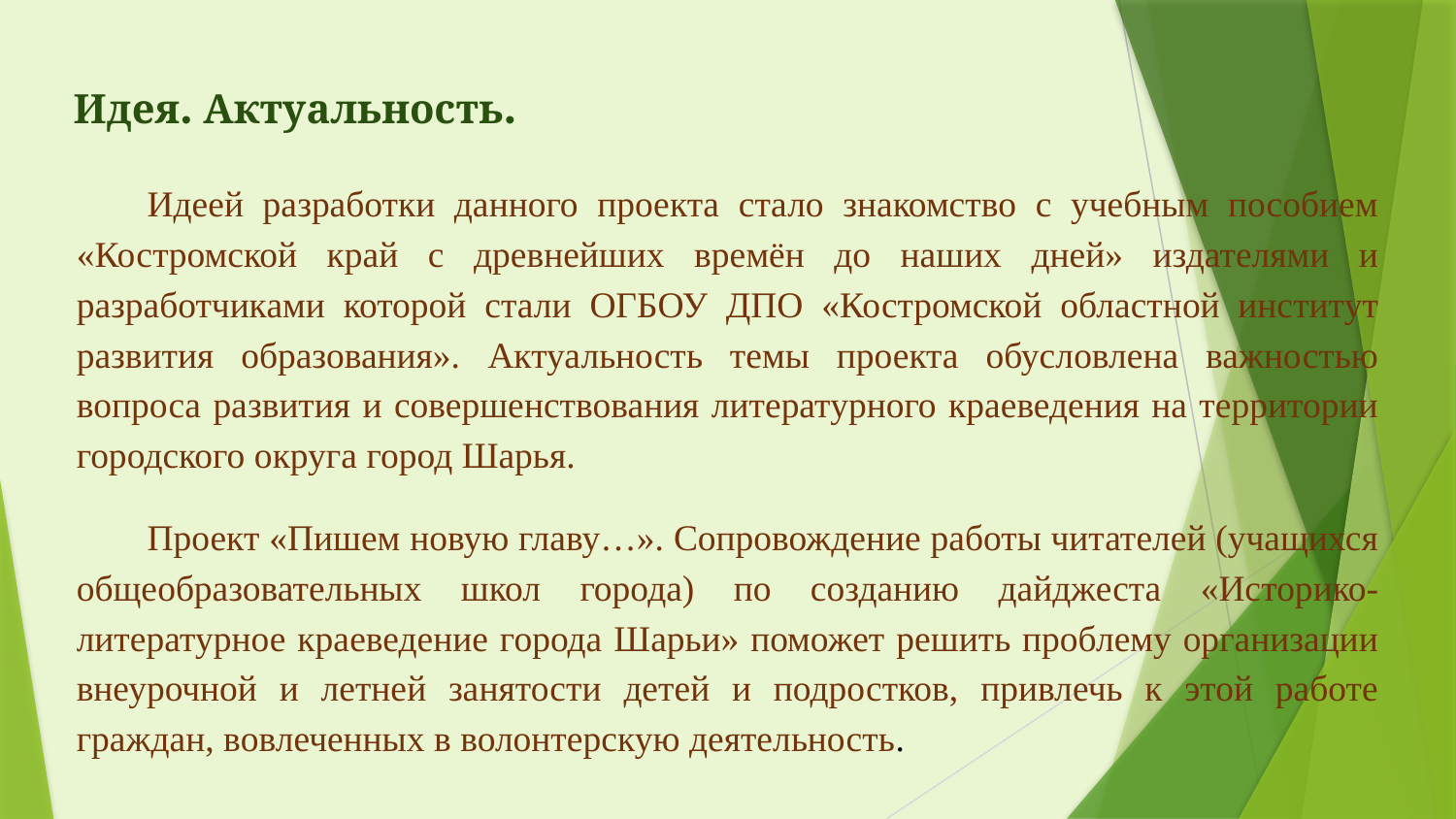

# Идея. Актуальность.

Идеей разработки данного проекта стало знакомство с учебным пособием «Костромской край с древнейших времён до наших дней» издателями и разработчиками которой стали ОГБОУ ДПО «Костромской областной институт развития образования». Актуальность темы проекта обусловлена важностью вопроса развития и совершенствования литературного краеведения на территории городского округа город Шарья.
Проект «Пишем новую главу…». Сопровождение работы читателей (учащихся общеобразовательных школ города) по созданию дайджеста «Историко-литературное краеведение города Шарьи» поможет решить проблему организации внеурочной и летней занятости детей и подростков, привлечь к этой работе граждан, вовлеченных в волонтерскую деятельность.